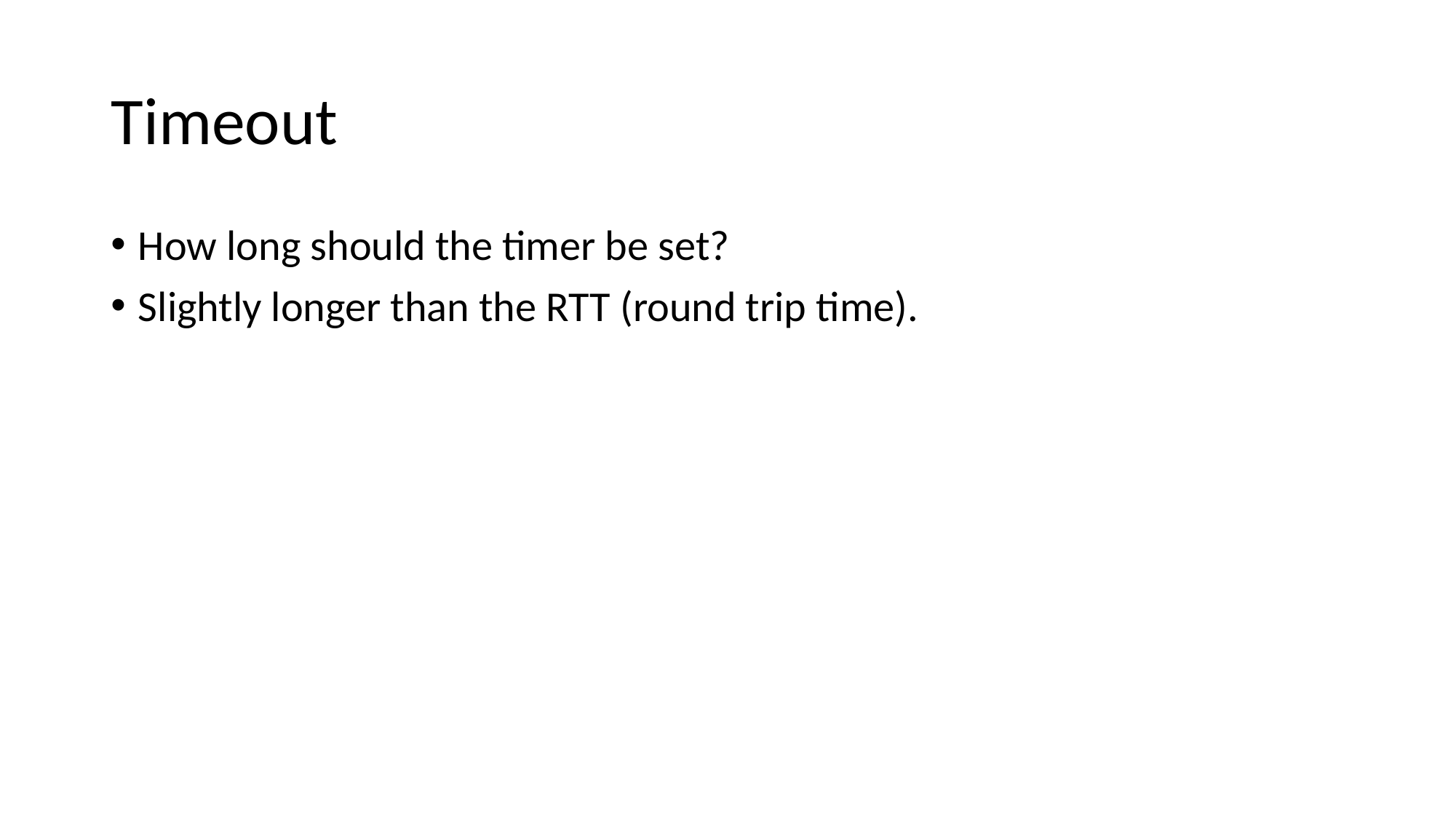

# Timeout
How long should the timer be set?
Slightly longer than the RTT (round trip time).